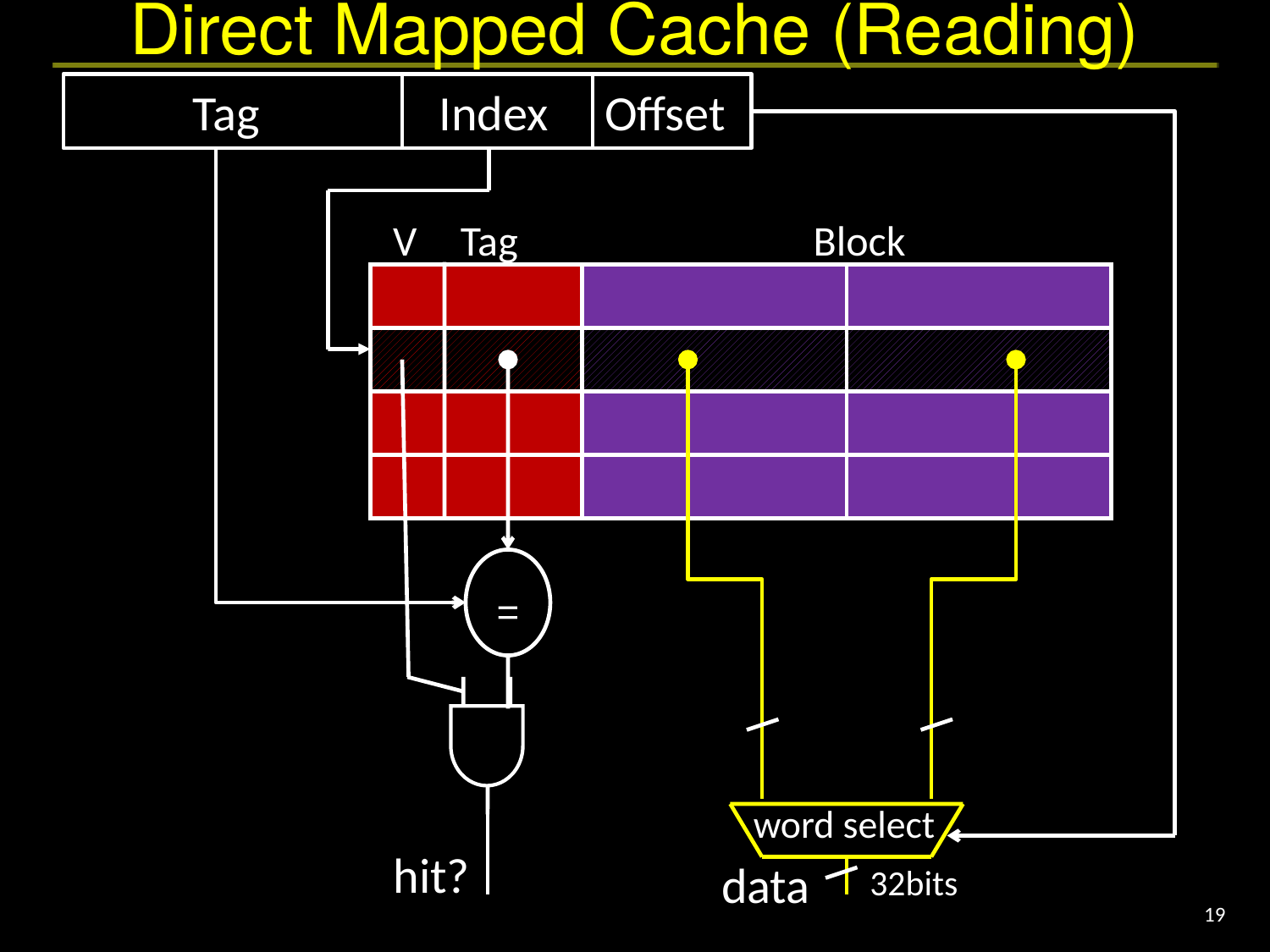

# Direct Mapped Cache (Reading)
	Tag	Index	Offset

V
Tag
Block

=
=

word select

word select
data
hit?
hit?
data
32bits